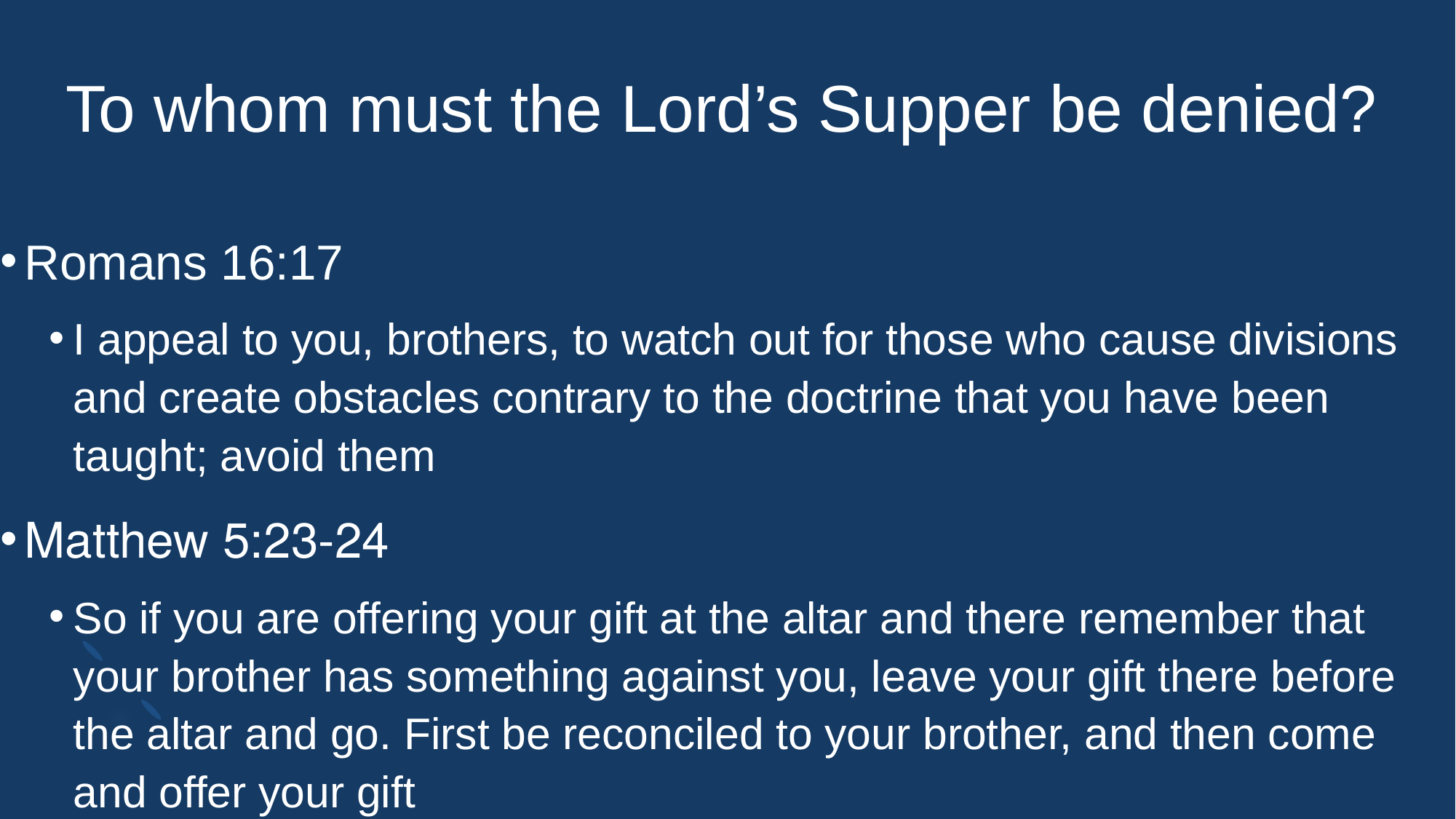

# To whom must the Lord’s Supper be denied?
Romans 16:17
I appeal to you, brothers, to watch out for those who cause divisions and create obstacles contrary to the doctrine that you have been taught; avoid them
Matthew 5:23-24
So if you are offering your gift at the altar and there remember that your brother has something against you, leave your gift there before the altar and go. First be reconciled to your brother, and then come and offer your gift